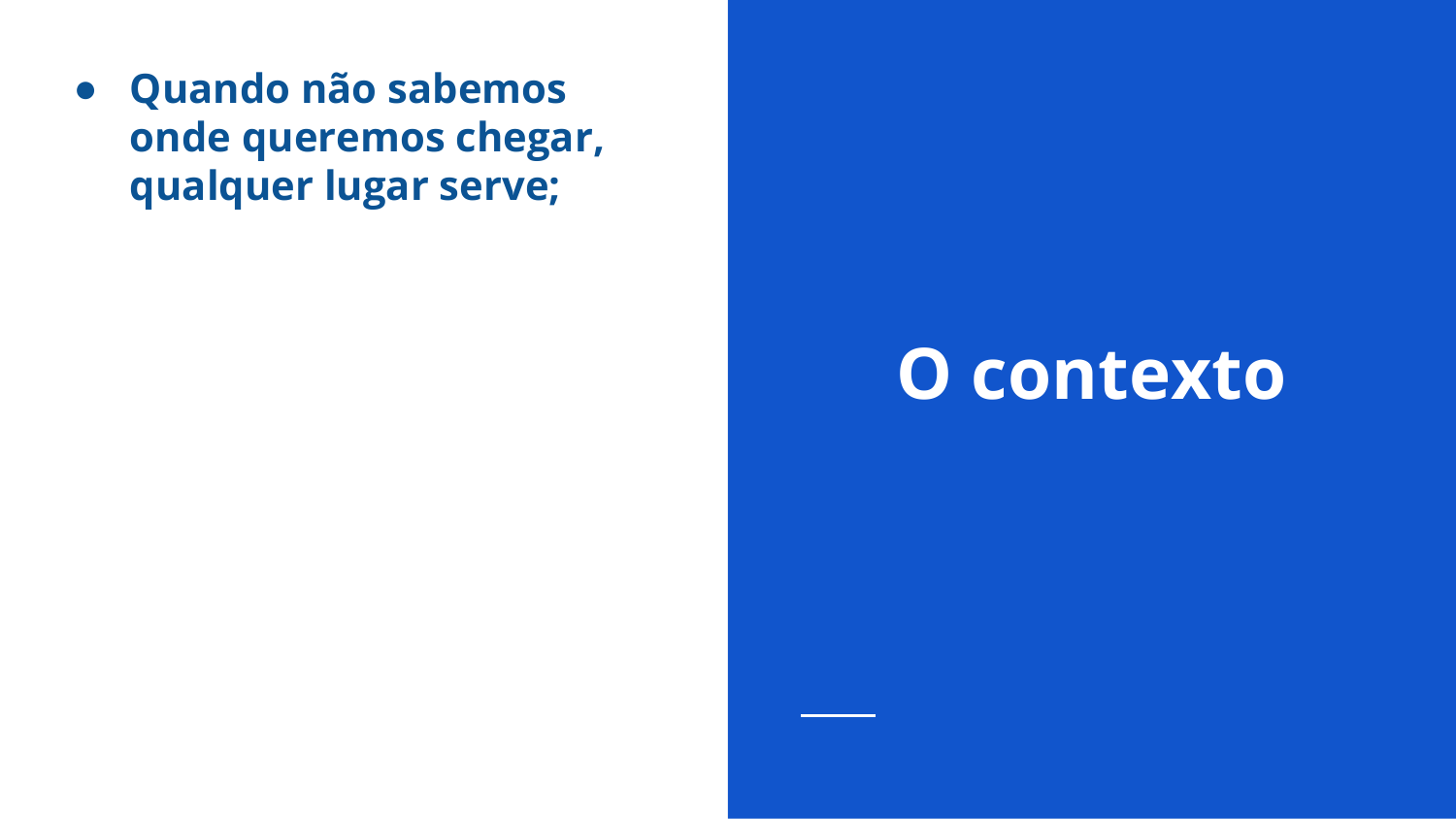

Quando não sabemos onde queremos chegar, qualquer lugar serve;

# O contexto